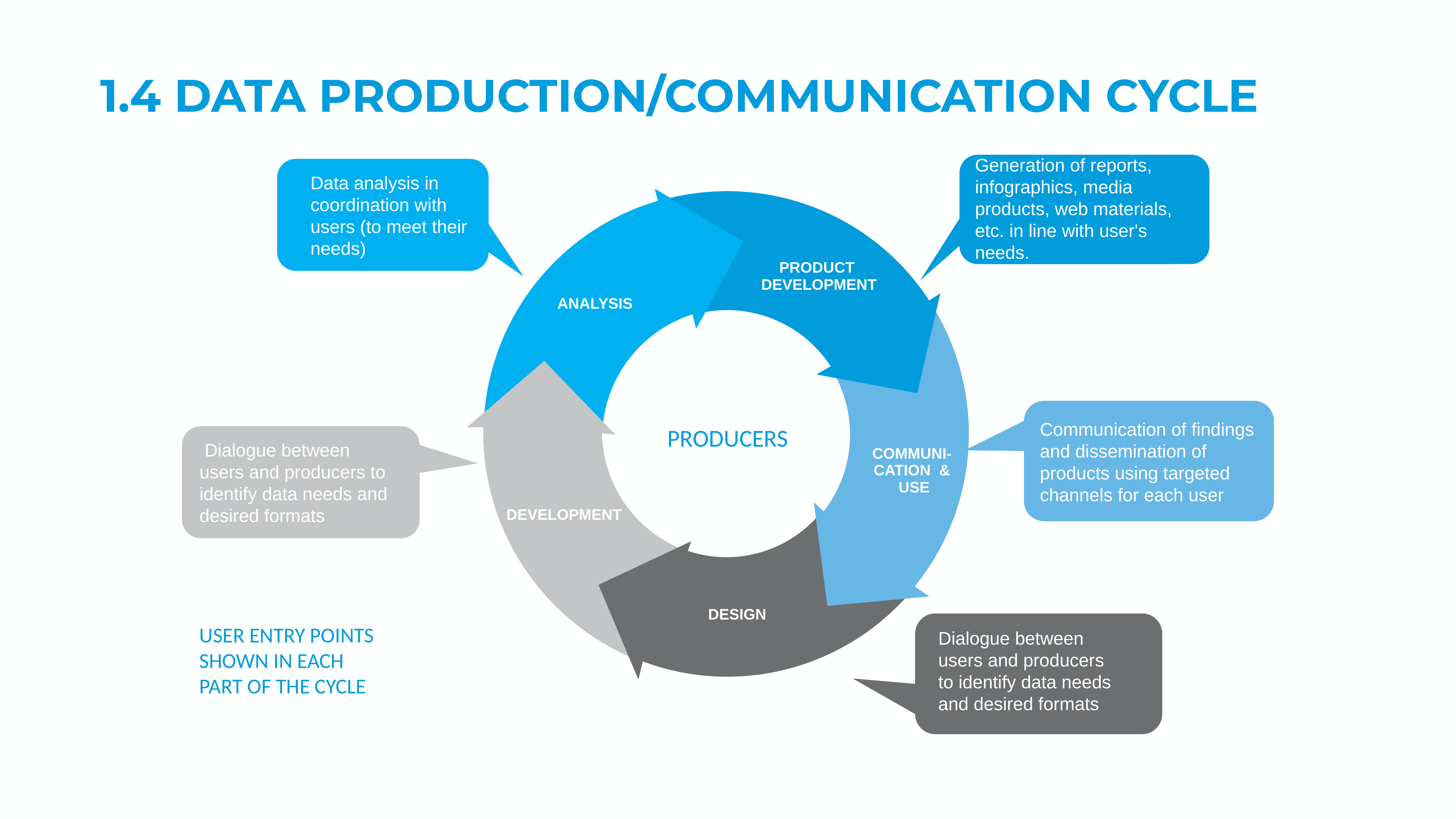

1.4 DATA PRODUCTION/COMMUNICATION CYCLE

Generation of reports, infographics, media products, web materials, etc. in line with user's needs.
Data analysis in coordination with users (to meet their needs)

PRODUCT
 DEVELOPMENT
ANALYSIS

Communication of findings and dissemination of products using targeted channels for each user

 Dialogue between users and producers to identify data needs and desired formats
COMMUNI-
CATION  &
 USE
DEVELOPMENT
DESIGN

Dialogue between users and producers to identify data needs and desired formats
PRODUCERS
USER ENTRY POINTS SHOWN IN EACH PART OF THE CYCLE